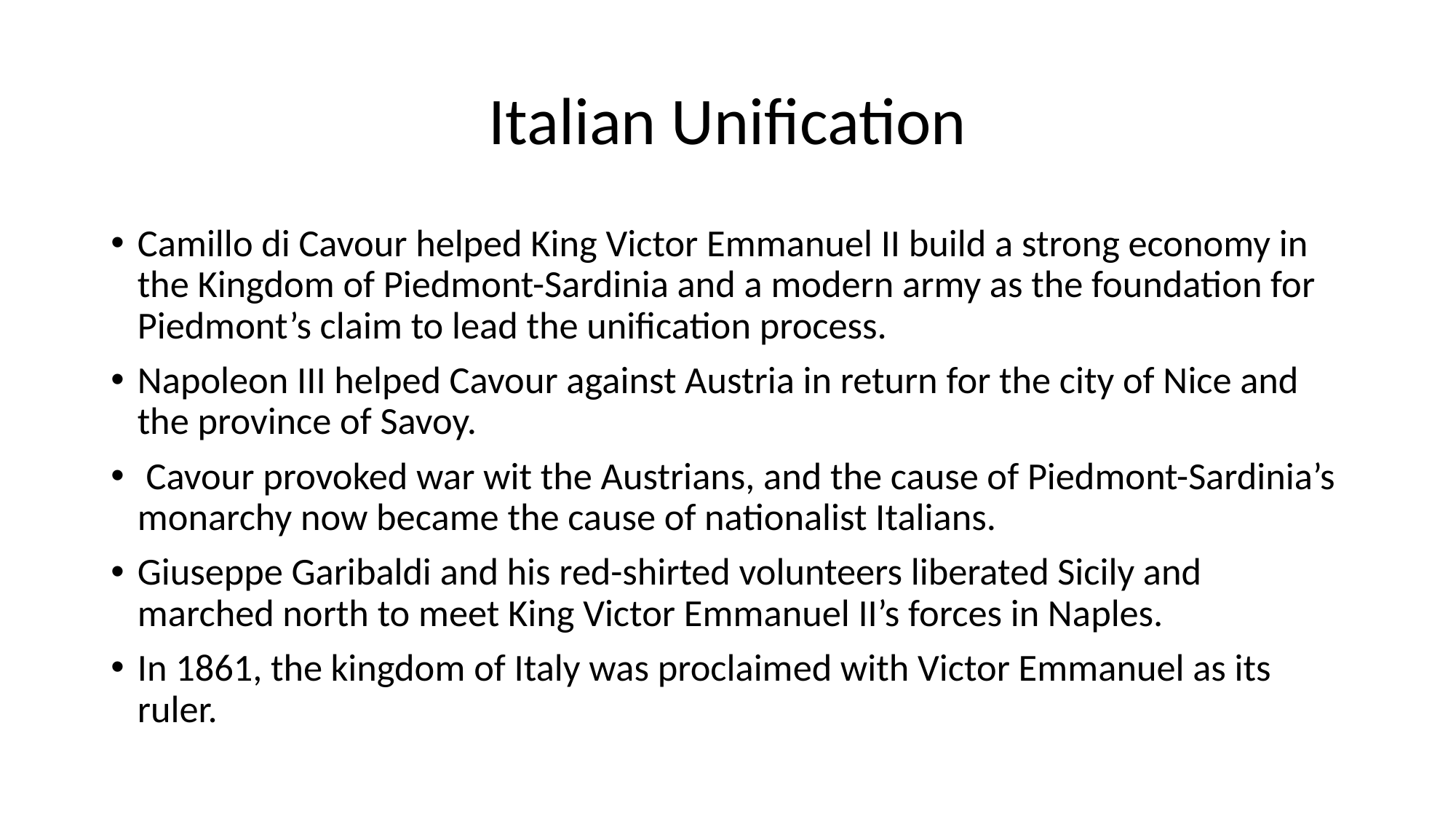

# Italian Unification
Camillo di Cavour helped King Victor Emmanuel II build a strong economy in the Kingdom of Piedmont-Sardinia and a modern army as the foundation for Piedmont’s claim to lead the unification process.
Napoleon III helped Cavour against Austria in return for the city of Nice and the province of Savoy.
 Cavour provoked war wit the Austrians, and the cause of Piedmont-Sardinia’s monarchy now became the cause of nationalist Italians.
Giuseppe Garibaldi and his red-shirted volunteers liberated Sicily and marched north to meet King Victor Emmanuel II’s forces in Naples.
In 1861, the kingdom of Italy was proclaimed with Victor Emmanuel as its ruler.